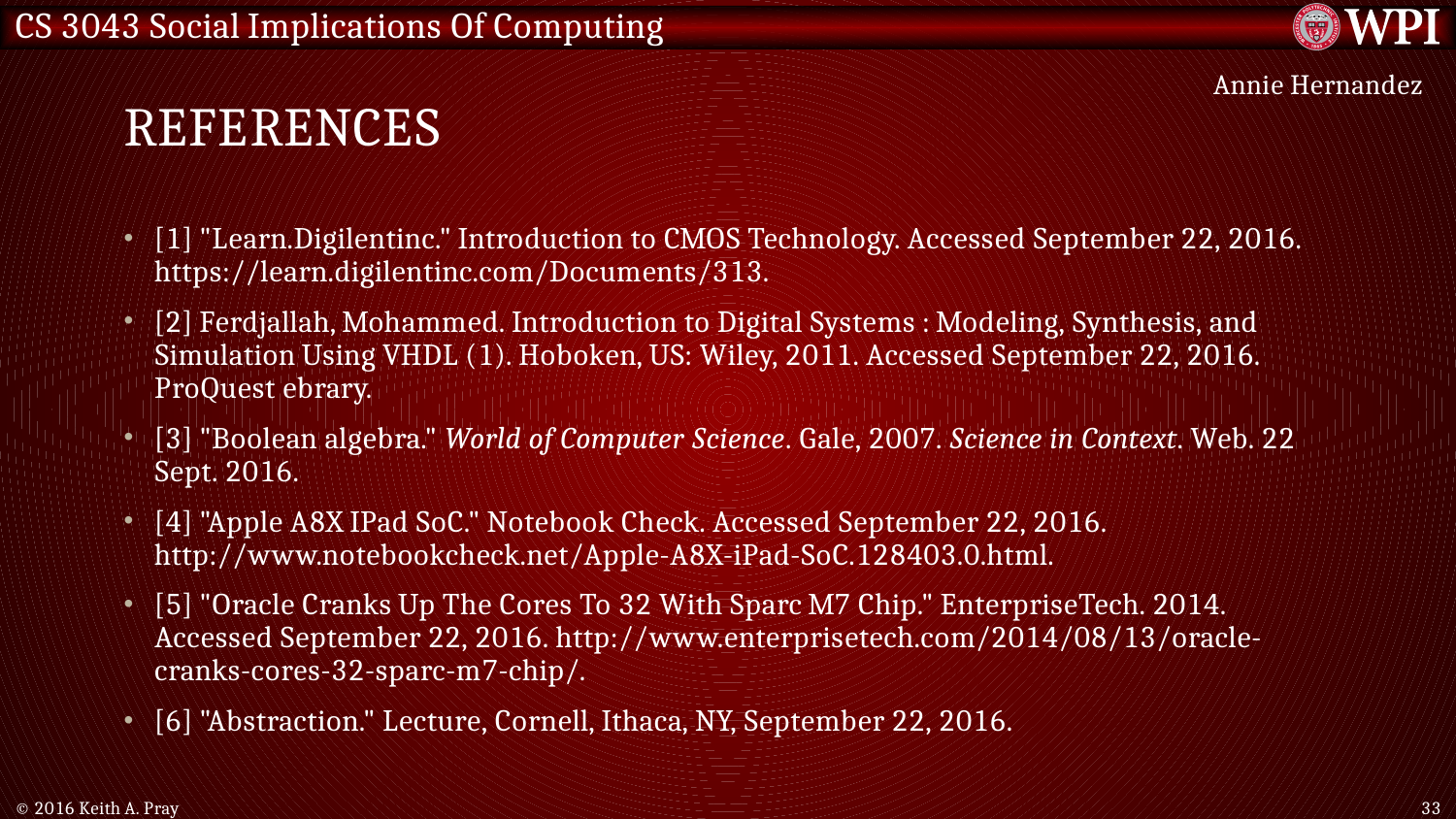

# References
Annie Hernandez
[1] "Learn.Digilentinc." Introduction to CMOS Technology. Accessed September 22, 2016. https://learn.digilentinc.com/Documents/313.
[2] Ferdjallah, Mohammed. Introduction to Digital Systems : Modeling, Synthesis, and Simulation Using VHDL (1). Hoboken, US: Wiley, 2011. Accessed September 22, 2016. ProQuest ebrary.
[3] "Boolean algebra." World of Computer Science. Gale, 2007. Science in Context. Web. 22 Sept. 2016.
[4] "Apple A8X IPad SoC." Notebook Check. Accessed September 22, 2016. http://www.notebookcheck.net/Apple-A8X-iPad-SoC.128403.0.html.
[5] "Oracle Cranks Up The Cores To 32 With Sparc M7 Chip." EnterpriseTech. 2014. Accessed September 22, 2016. http://www.enterprisetech.com/2014/08/13/oracle-cranks-cores-32-sparc-m7-chip/.
[6] "Abstraction." Lecture, Cornell, Ithaca, NY, September 22, 2016.
© 2016 Keith A. Pray
33